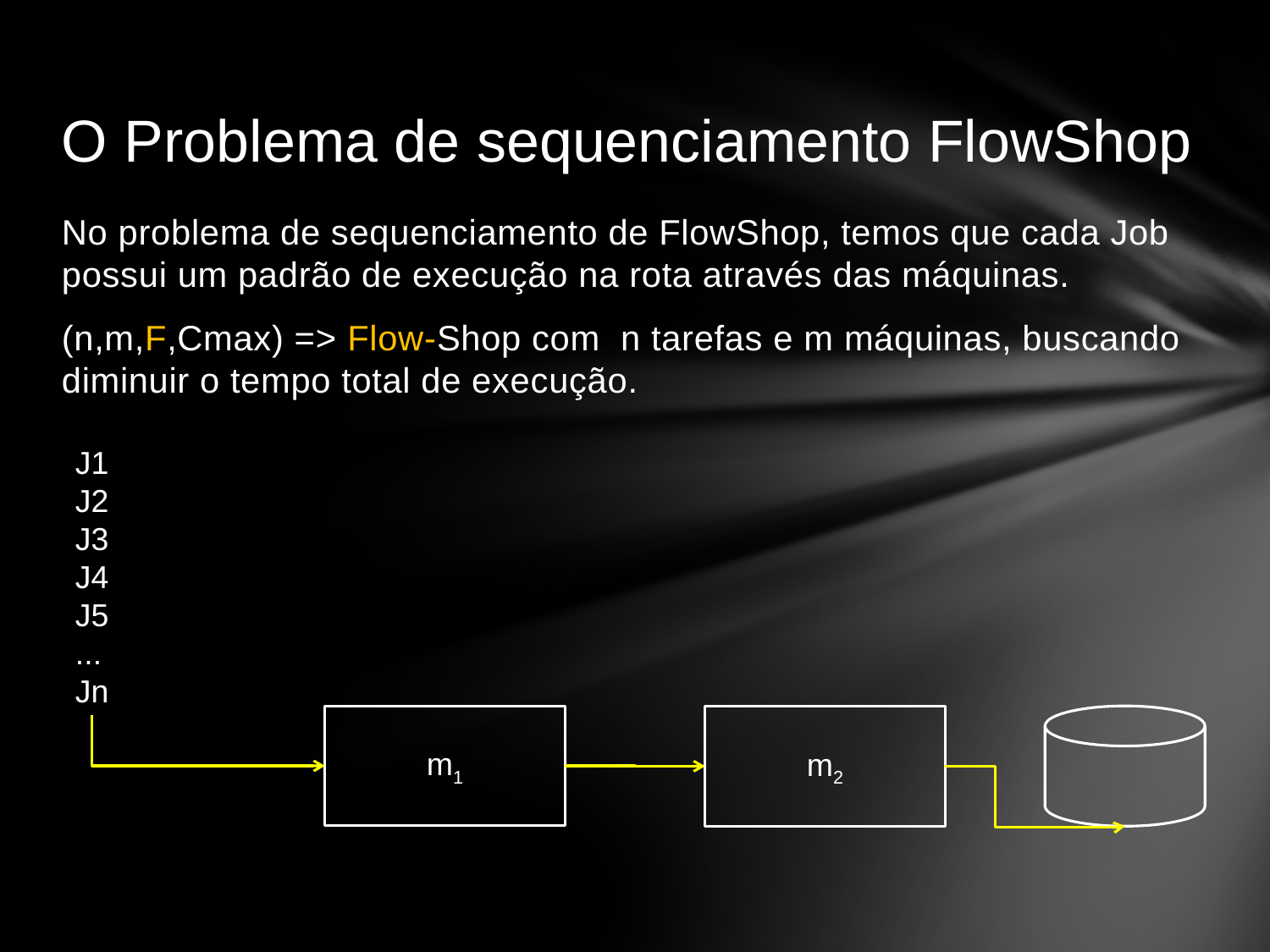

# O Problema de sequenciamento FlowShop
No problema de sequenciamento de FlowShop, temos que cada Job possui um padrão de execução na rota através das máquinas.
(n,m,F,Cmax) => Flow-Shop com  n tarefas e m máquinas, buscando diminuir o tempo total de execução.

J1
J2
J3
J4
J5
...
Jn
m1

m2